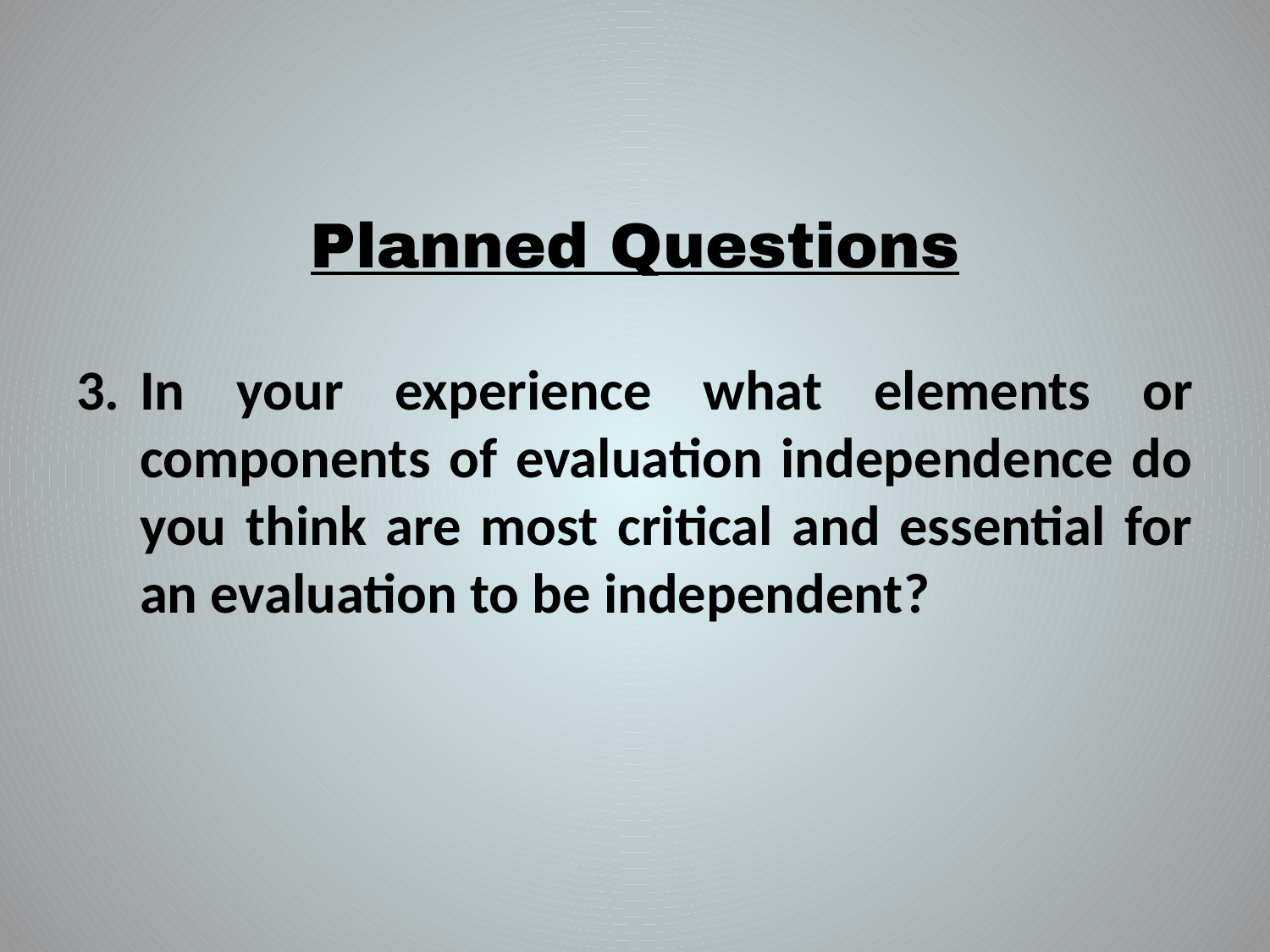

# Planned Questions
In your experience what elements or components of evaluation independence do you think are most critical and essential for an evaluation to be independent?